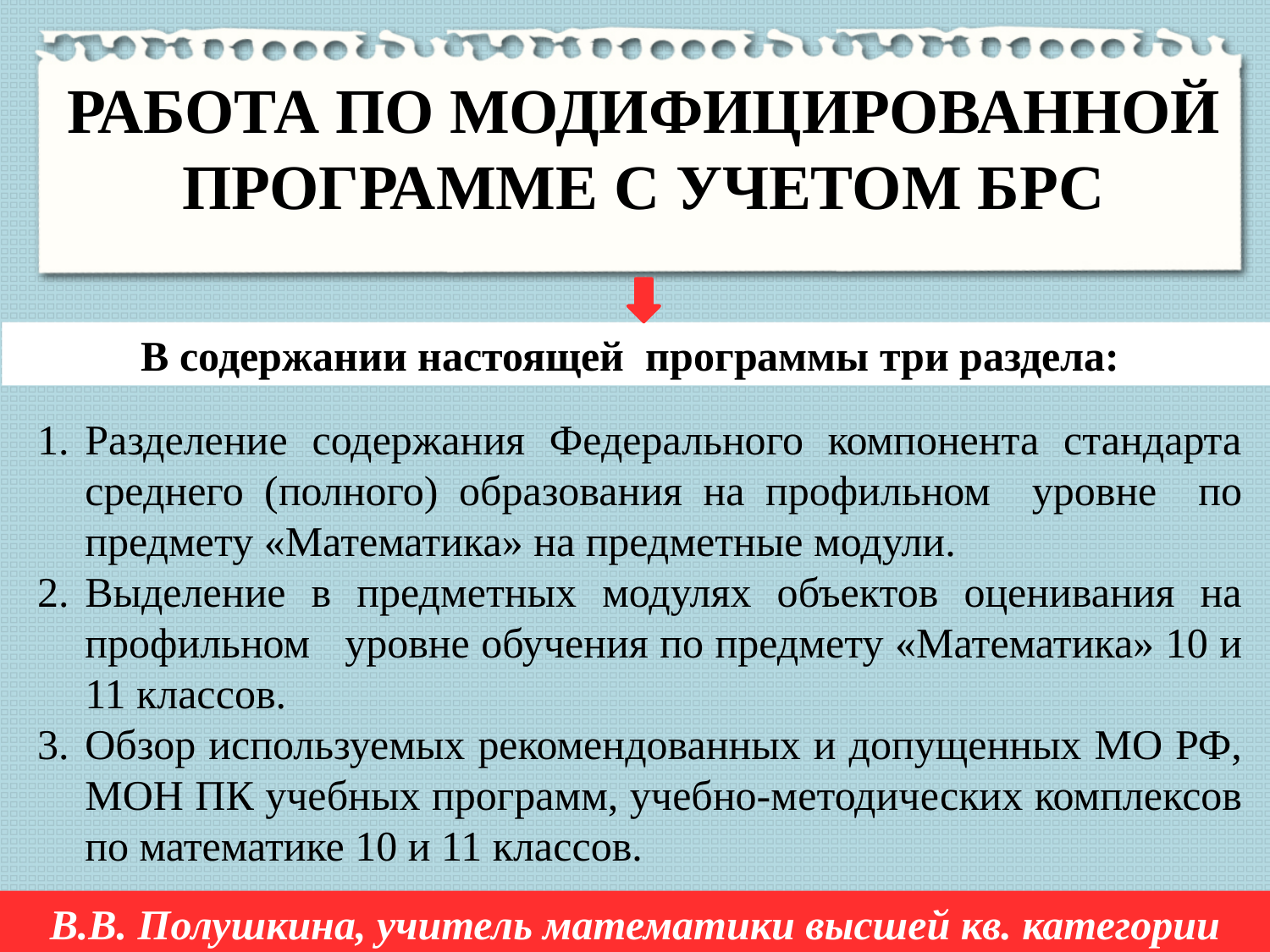

РАБОТА ПО МОДИФИЦИРОВАННОЙ ПРОГРАММЕ С УЧЕТОМ БРС

В содержании настоящей  программы три раздела:
Разделение содержания Федерального компонента стандарта среднего (полного) образования на профильном  уровне  по предмету «Математика» на предметные модули.
Выделение в предметных модулях объектов оценивания на профильном   уровне обучения по предмету «Математика» 10 и 11 классов.
Обзор используемых рекомендованных и допущенных МО РФ, МОН ПК учебных программ, учебно-методических комплексов по математике 10 и 11 классов.
В.В. Полушкина, учитель математики высшей кв. категории